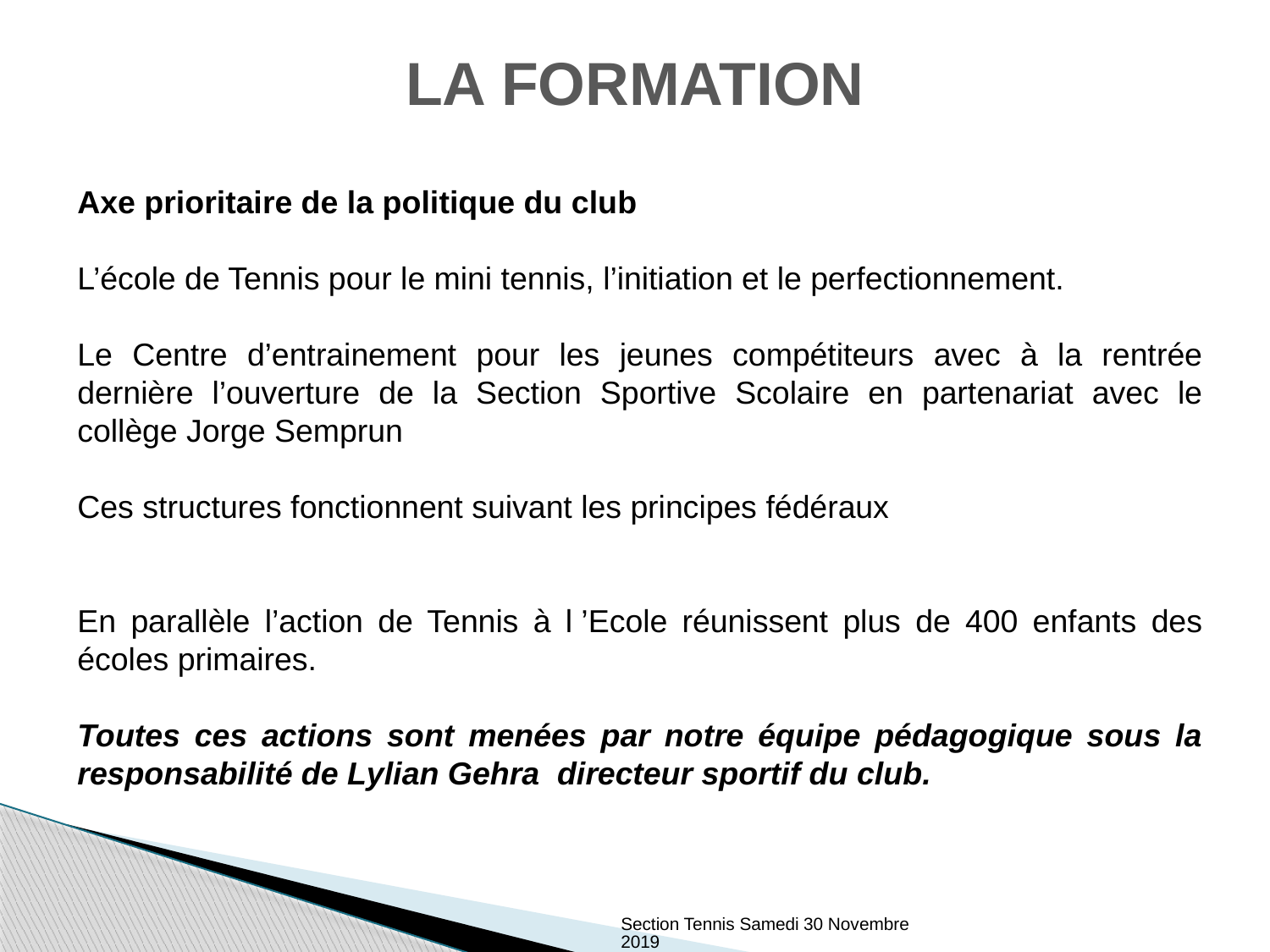

# LA FORMATION
Axe prioritaire de la politique du club

L’école de Tennis pour le mini tennis, l’initiation et le perfectionnement.

Le Centre d’entrainement pour les jeunes compétiteurs avec à la rentrée dernière l’ouverture de la Section Sportive Scolaire en partenariat avec le collège Jorge Semprun

Ces structures fonctionnent suivant les principes fédéraux

En parallèle l’action de Tennis à l ’Ecole réunissent plus de 400 enfants des écoles primaires.

Toutes ces actions sont menées par notre équipe pédagogique sous la responsabilité de Lylian Gehra  directeur sportif du club.

Section Tennis Samedi 30 Novembre 2019